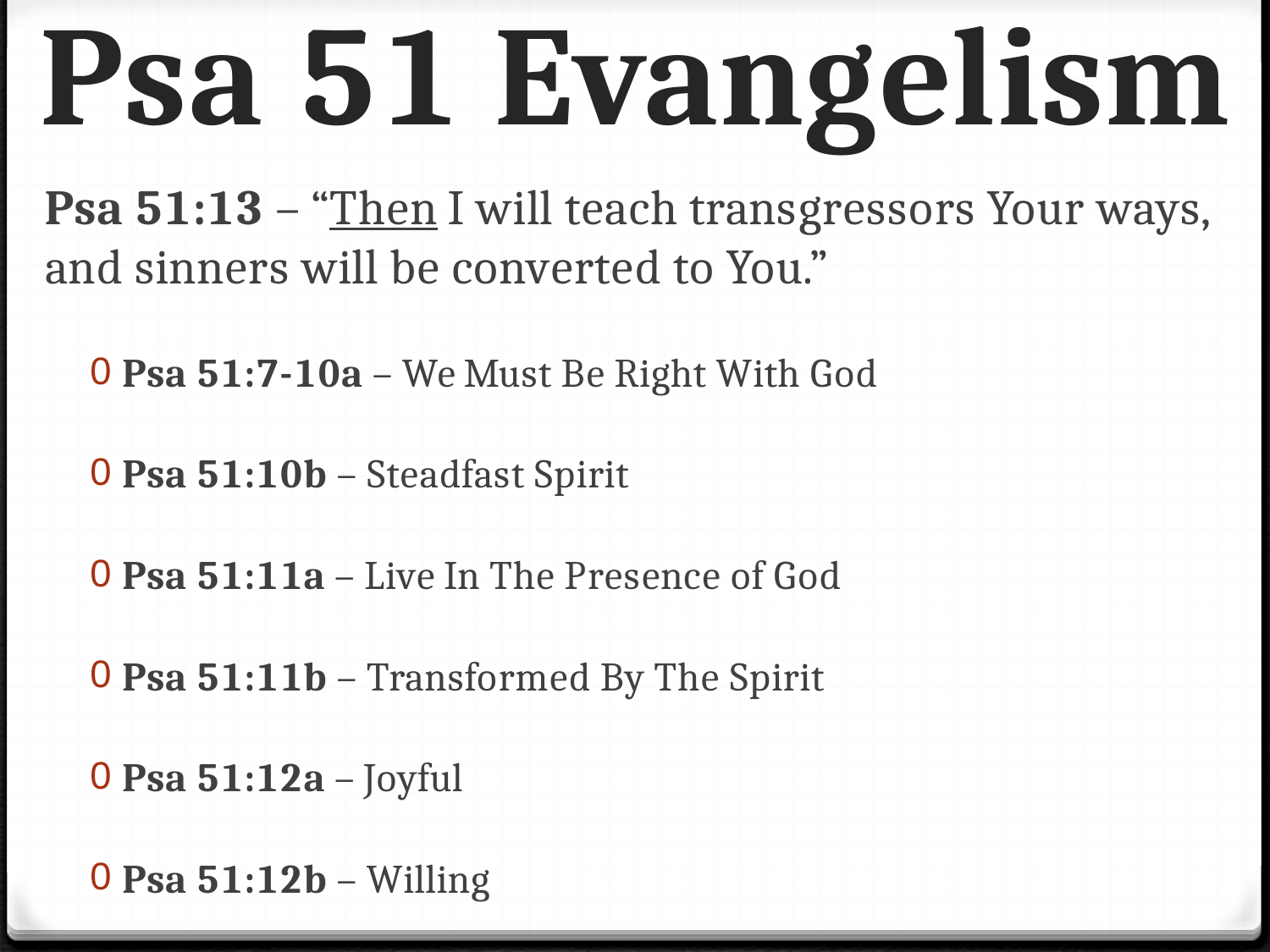

# Psa 51 Evangelism
Psa 51:13 – “Then I will teach transgressors Your ways, and sinners will be converted to You.”

Psa 51:7-10a – We Must Be Right With God

Psa 51:10b – Steadfast Spirit

Psa 51:11a – Live In The Presence of God

Psa 51:11b – Transformed By The Spirit

Psa 51:12a – Joyful

Psa 51:12b – Willing